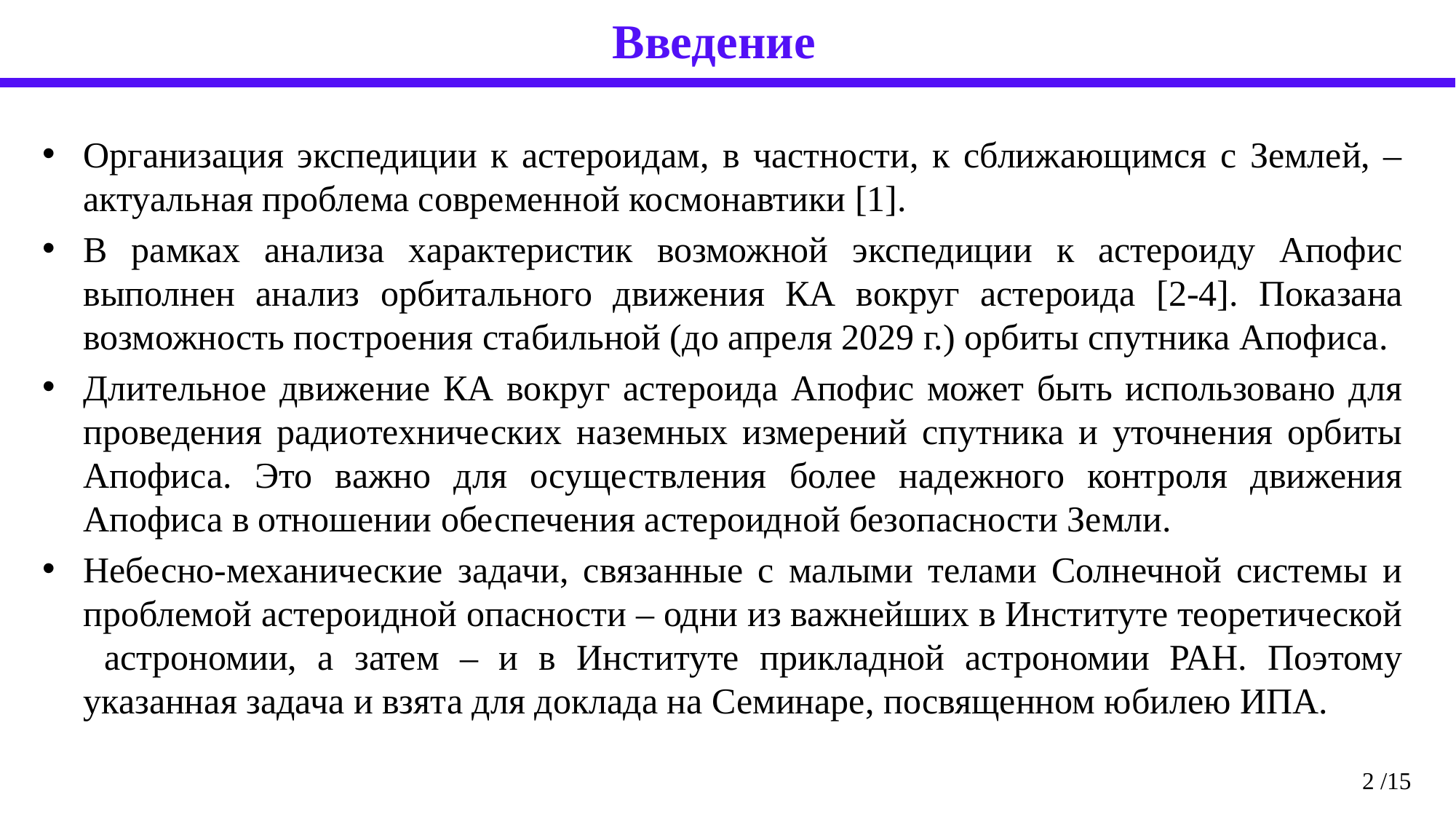

Введение

Организация экспедиции к астероидам, в частности, к сближающимся с Землей, – актуальная проблема современной космонавтики [1].
В рамках анализа характеристик возможной экспедиции к астероиду Апофис выполнен анализ орбитального движения КА вокруг астероида [2-4]. Показана возможность построения стабильной (до апреля 2029 г.) орбиты спутника Апофиса.
Длительное движение КА вокруг астероида Апофис может быть использовано для проведения радиотехнических наземных измерений спутника и уточнения орбиты Апофиса. Это важно для осуществления более надежного контроля движения Апофиса в отношении обеспечения астероидной безопасности Земли.
Небесно-механические задачи, связанные с малыми телами Солнечной системы и проблемой астероидной опасности – одни из важнейших в Институте теоретической  астрономии, а затем – и в Институте прикладной астрономии РАН. Поэтому указанная задача и взята для доклада на Семинаре, посвященном юбилею ИПА.
2 /15